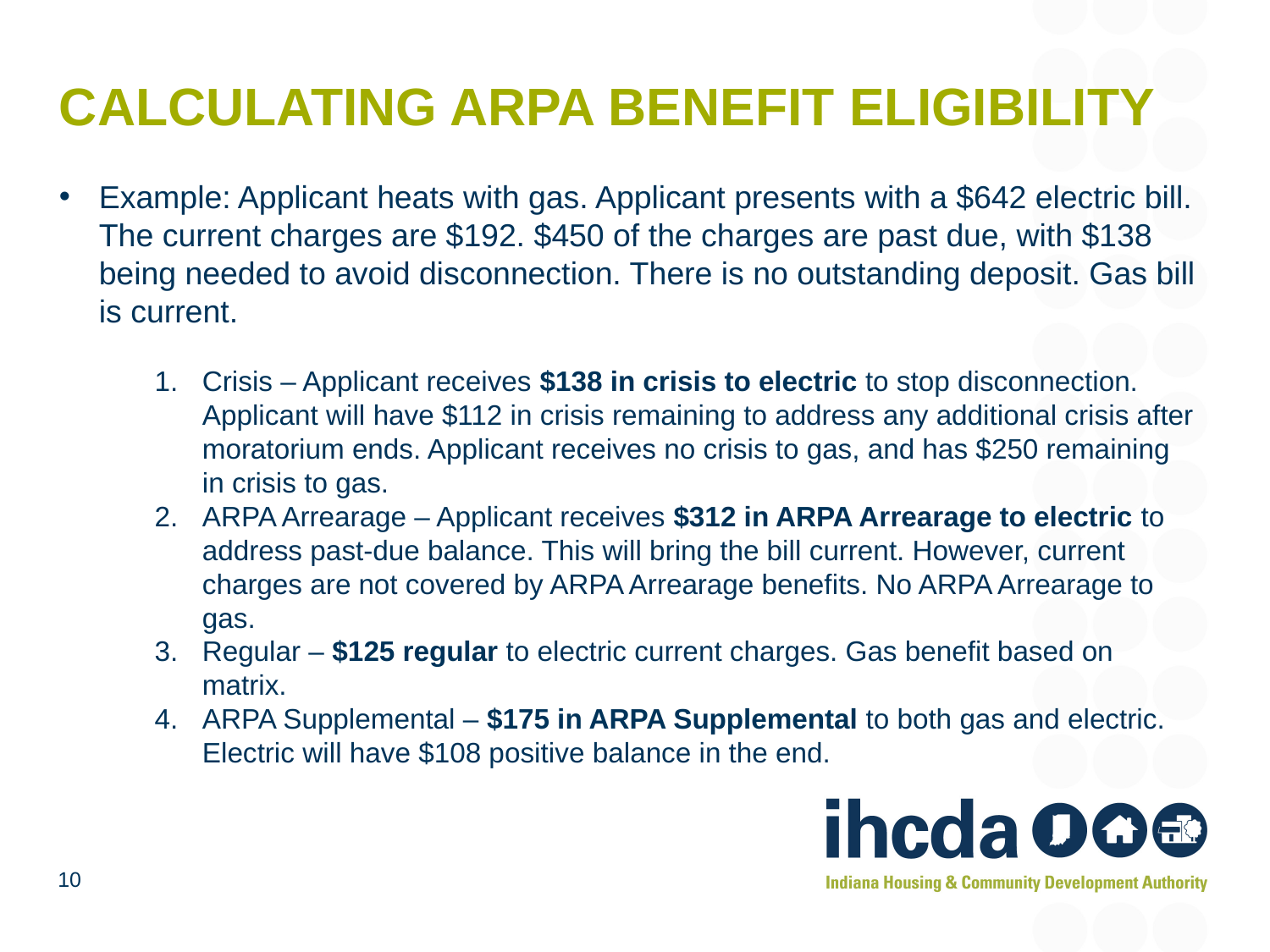

# Calculating ARPA benefit Eligibility
Example: Applicant heats with gas. Applicant presents with a $642 electric bill. The current charges are $192. $450 of the charges are past due, with $138 being needed to avoid disconnection. There is no outstanding deposit. Gas bill is current.

Crisis – Applicant receives $138 in crisis to electric to stop disconnection. Applicant will have $112 in crisis remaining to address any additional crisis after moratorium ends. Applicant receives no crisis to gas, and has $250 remaining in crisis to gas.
ARPA Arrearage – Applicant receives $312 in ARPA Arrearage to electric to address past-due balance. This will bring the bill current. However, current charges are not covered by ARPA Arrearage benefits. No ARPA Arrearage to gas.
Regular – $125 regular to electric current charges. Gas benefit based on matrix.
ARPA Supplemental – $175 in ARPA Supplemental to both gas and electric. Electric will have $108 positive balance in the end.

10